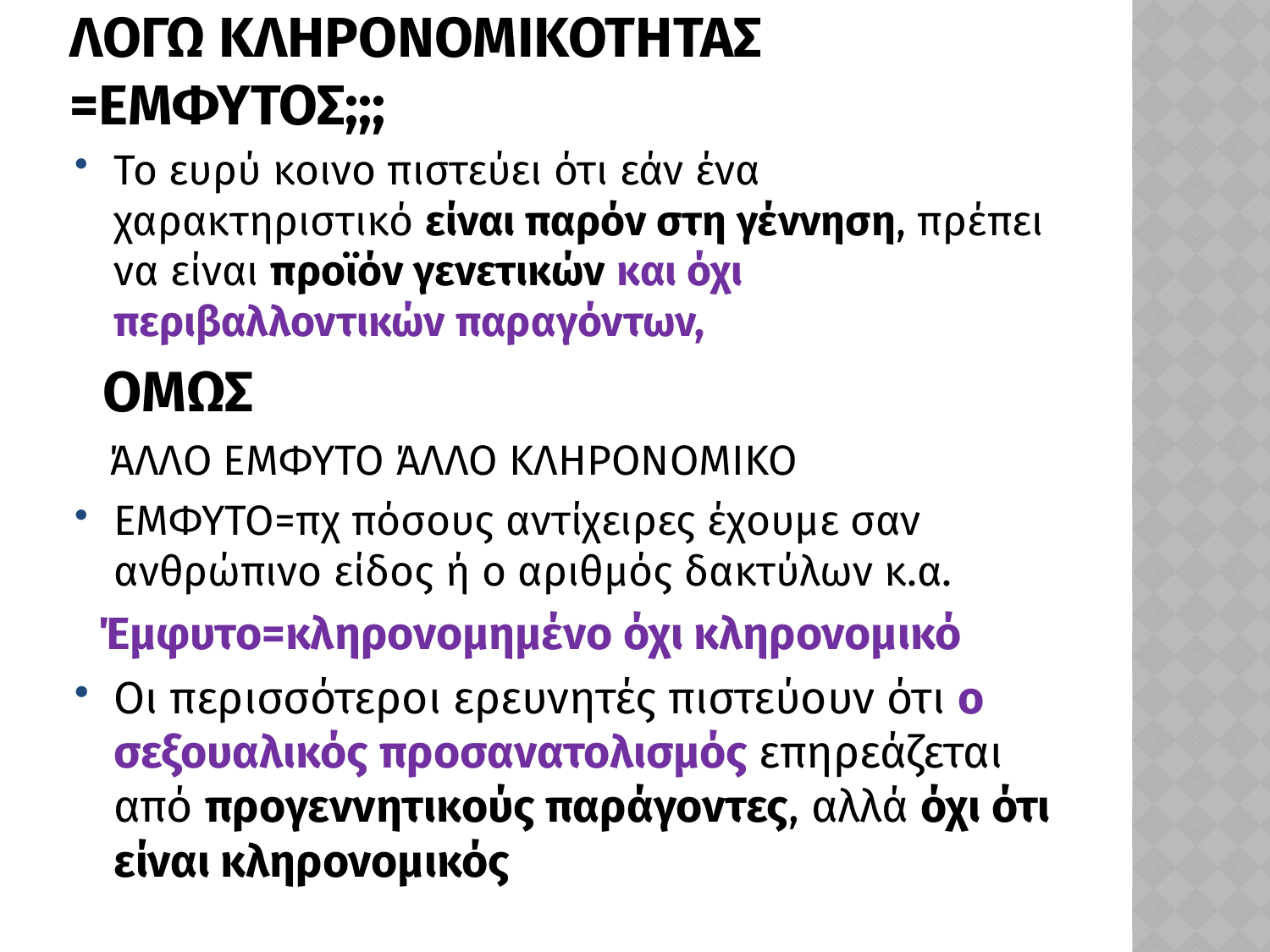

# Λογω κληρονομικοτητας =εμφυτοσ;;;
Το ευρύ κοινο πιστεύει ότι εάν ένα χαρακτηριστικό είναι παρόν στη γέννηση, πρέπει να είναι προϊόν γενετικών και όχι περιβαλλοντικών παραγόντων,
  ΟΜΩΣ
   ΆΛΛΟ ΕΜΦΥΤΟ ΆΛΛΟ ΚΛΗΡΟΝΟΜΙΚΟ
ΕΜΦΥΤΟ=πχ πόσους αντίχειρες έχουμε σαν ανθρώπινο είδος ή ο αριθμός δακτύλων κ.α.
  Έμφυτο=κληρονομημένο όχι κληρονομικό
Οι περισσότεροι ερευνητές πιστεύουν ότι ο σεξουαλικός προσανατολισμός επηρεάζεται από προγεννητικούς παράγοντες, αλλά όχι ότι είναι κληρονομικός